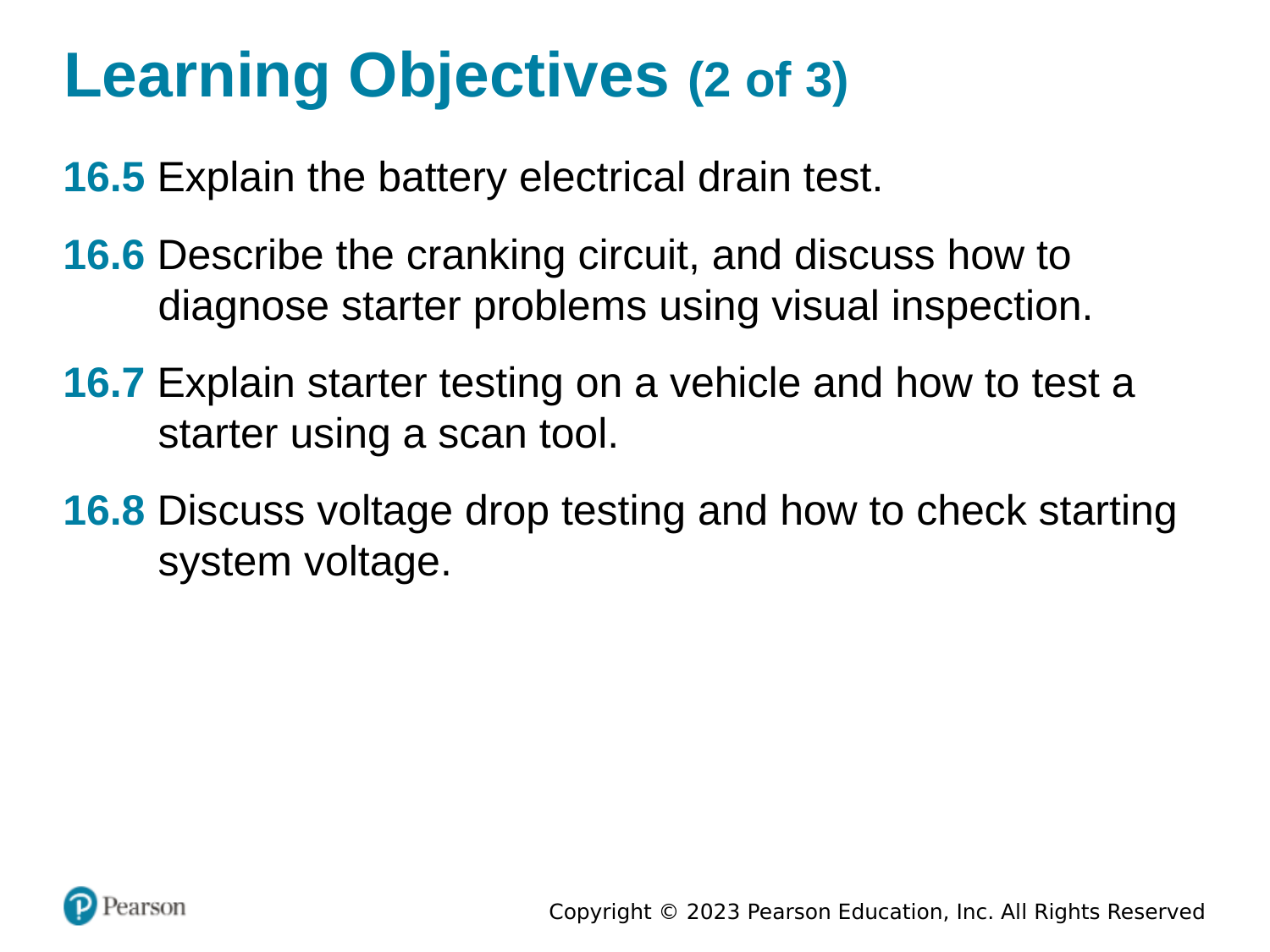

# Learning Objectives (2 of 3)
16.5 Explain the battery electrical drain test.
16.6 Describe the cranking circuit, and discuss how to diagnose starter problems using visual inspection.
16.7 Explain starter testing on a vehicle and how to test a starter using a scan tool.
16.8 Discuss voltage drop testing and how to check starting system voltage.